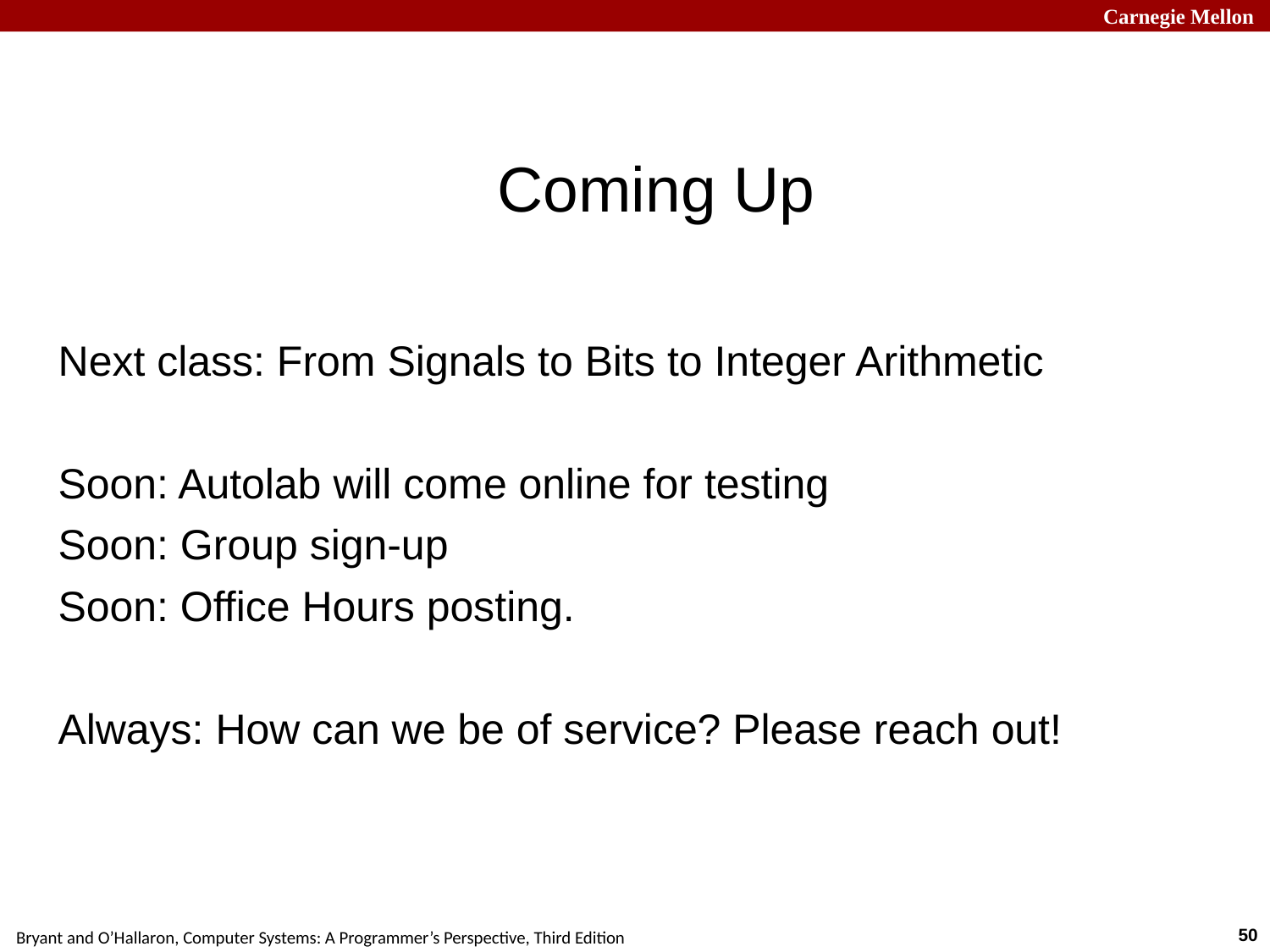

# Coming Up
Next class: From Signals to Bits to Integer Arithmetic

Soon: Autolab will come online for testing
Soon: Group sign-up
Soon: Office Hours posting.

Always: How can we be of service? Please reach out!